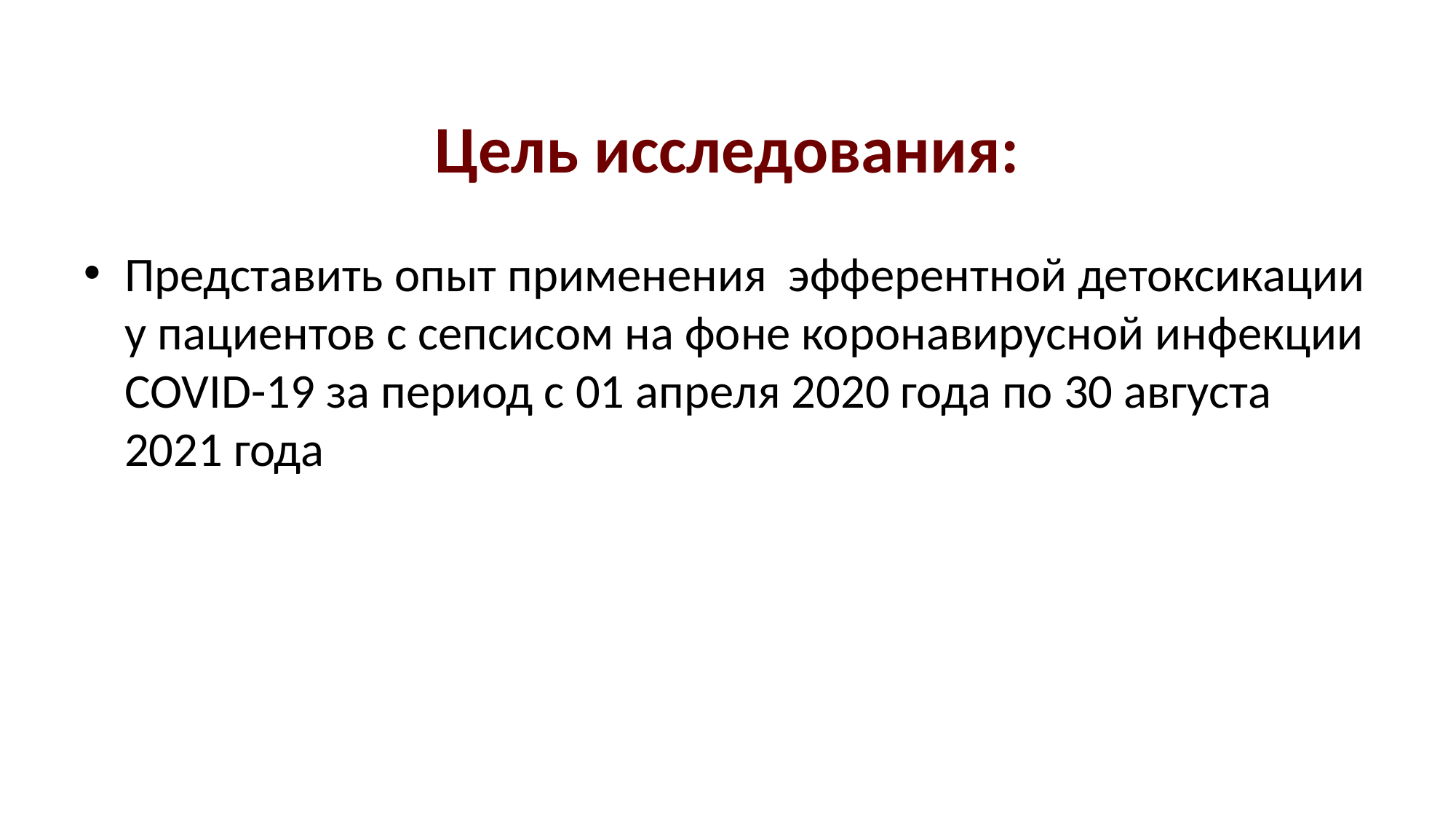

# Цель исследования:
Представить опыт применения  эфферентной детоксикации у пациентов с сепсисом на фоне коронавирусной инфекции COVID-19 за период с 01 апреля 2020 года по 30 августа 2021 года